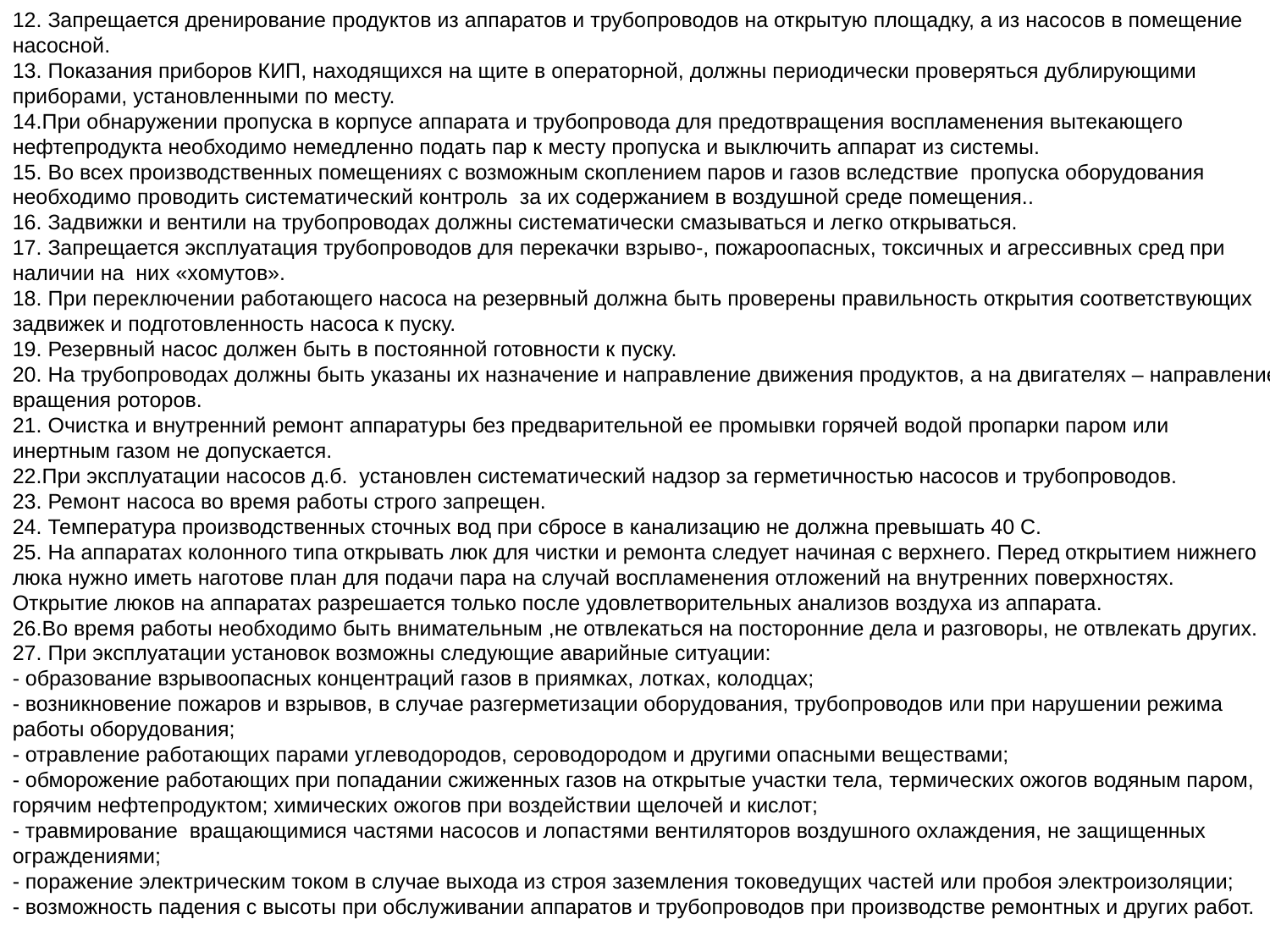

12. Запрещается дренирование продуктов из аппаратов и трубопроводов на открытую площадку, а из насосов в помещение насосной.
13. Показания приборов КИП, находящихся на щите в операторной, должны периодически проверяться дублирующими приборами, установленными по месту.
14.При обнаружении пропуска в корпусе аппарата и трубопровода для предотвращения воспламенения вытекающего нефтепродукта необходимо немедленно подать пар к месту пропуска и выключить аппарат из системы.
15. Во всех производственных помещениях с возможным скоплением паров и газов вследствие  пропуска оборудования необходимо проводить систематический контроль  за их содержанием в воздушной среде помещения..
16. Задвижки и вентили на трубопроводах должны систематически смазываться и легко открываться.
17. Запрещается эксплуатация трубопроводов для перекачки взрыво-, пожароопасных, токсичных и агрессивных сред при наличии на  них «хомутов».
18. При переключении работающего насоса на резервный должна быть проверены правильность открытия соответствующих задвижек и подготовленность насоса к пуску.
19. Резервный насос должен быть в постоянной готовности к пуску.
20. На трубопроводах должны быть указаны их назначение и направление движения продуктов, а на двигателях – направление вращения роторов.
21. Очистка и внутренний ремонт аппаратуры без предварительной ее промывки горячей водой пропарки паром или    инертным газом не допускается.
22.При эксплуатации насосов д.б.  установлен систематический надзор за герметичностью насосов и трубопроводов.
23. Ремонт насоса во время работы строго запрещен.
24. Температура производственных сточных вод при сбросе в канализацию не должна превышать 40 С.
25. На аппаратах колонного типа открывать люк для чистки и ремонта следует начиная с верхнего. Перед открытием нижнего люка нужно иметь наготове план для подачи пара на случай воспламенения отложений на внутренних поверхностях.  Открытие люков на аппаратах разрешается только после удовлетворительных анализов воздуха из аппарата.
26.Во время работы необходимо быть внимательным ,не отвлекаться на посторонние дела и разговоры, не отвлекать других.
27. При эксплуатации установок возможны следующие аварийные ситуации:
- образование взрывоопасных концентраций газов в приямках, лотках, колодцах;
- возникновение пожаров и взрывов, в случае разгерметизации оборудования, трубопроводов или при нарушении режима работы оборудования;
- отравление работающих парами углеводородов, сероводородом и другими опасными веществами;
- обморожение работающих при попадании сжиженных газов на открытые участки тела, термических ожогов водяным паром, горячим нефтепродуктом; химических ожогов при воздействии щелочей и кислот;
- травмирование  вращающимися частями насосов и лопастями вентиляторов воздушного охлаждения, не защищенных ограждениями;
- поражение электрическим током в случае выхода из строя заземления токоведущих частей или пробоя электроизоляции;
- возможность падения с высоты при обслуживании аппаратов и трубопроводов при производстве ремонтных и других работ.